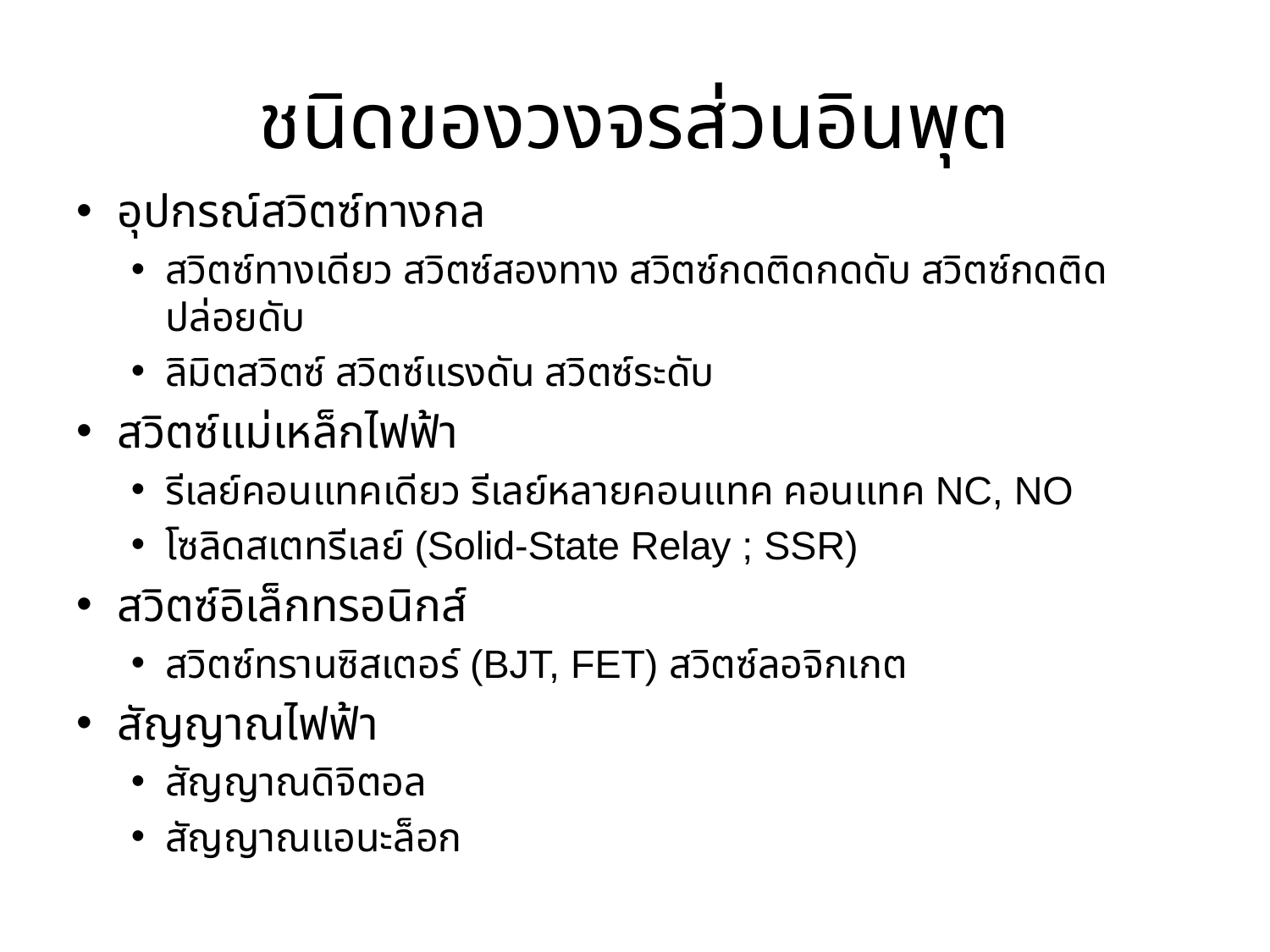

# ชนิดของวงจรส่วนอินพุต
อุปกรณ์สวิตซ์ทางกล
สวิตซ์ทางเดียว สวิตซ์สองทาง สวิตซ์กดติดกดดับ สวิตซ์กดติดปล่อยดับ
ลิมิตสวิตซ์ สวิตซ์แรงดัน สวิตซ์ระดับ
สวิตซ์แม่เหล็กไฟฟ้า
รีเลย์คอนแทคเดียว รีเลย์หลายคอนแทค คอนแทค NC, NO
โซลิดสเตทรีเลย์ (Solid-State Relay ; SSR)
สวิตซ์อิเล็กทรอนิกส์
สวิตซ์ทรานซิสเตอร์ (BJT, FET) สวิตซ์ลอจิกเกต
สัญญาณไฟฟ้า
สัญญาณดิจิตอล
สัญญาณแอนะล็อก